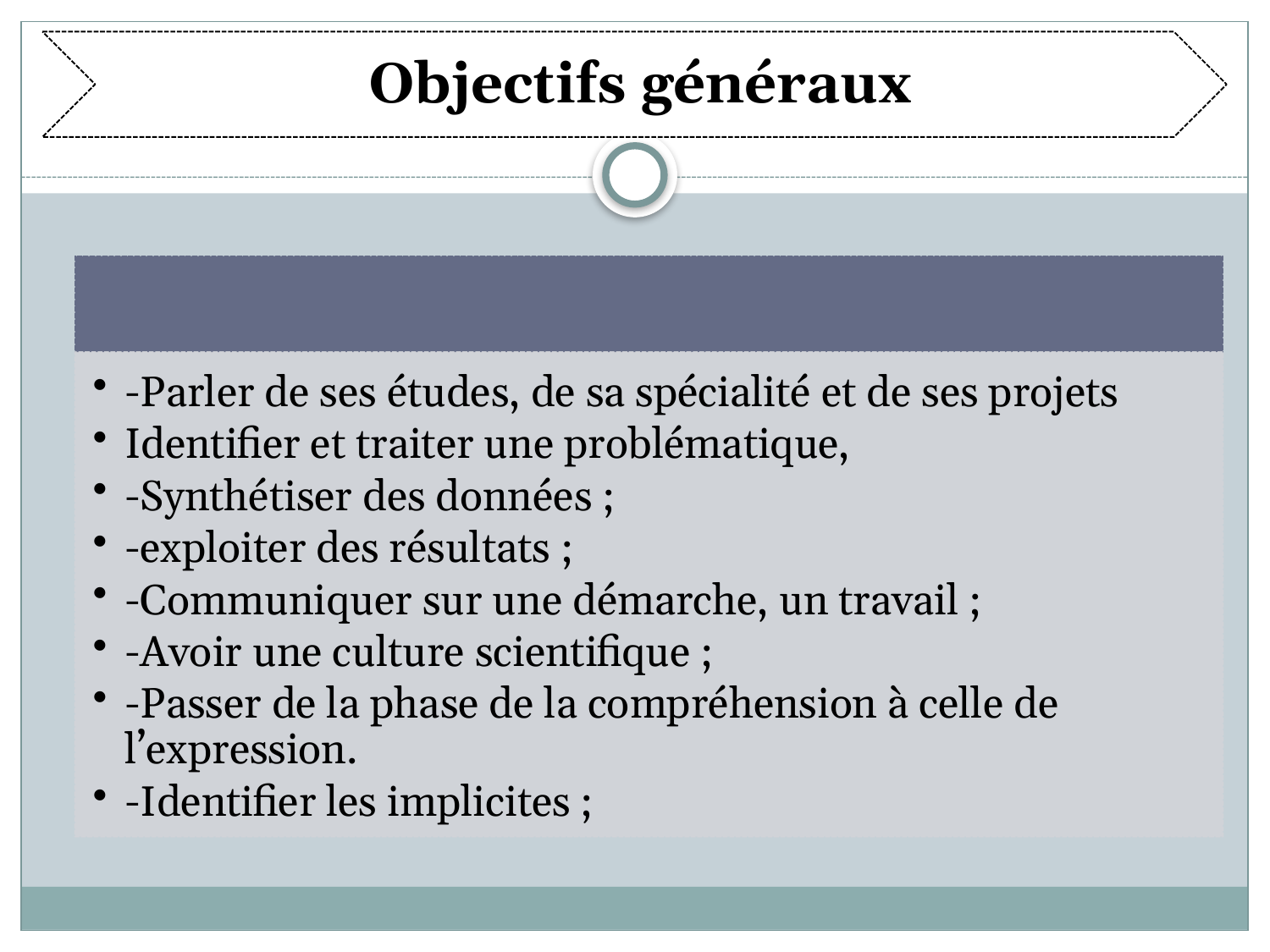

Objectifs généraux

-Parler de ses études, de sa spécialité et de ses projets
Identifier et traiter une problématique,
-Synthétiser des données ;
-exploiter des résultats ;
-Communiquer sur une démarche, un travail ;
-Avoir une culture scientifique ;
-Passer de la phase de la compréhension à celle de l’expression.
-Identifier les implicites ;